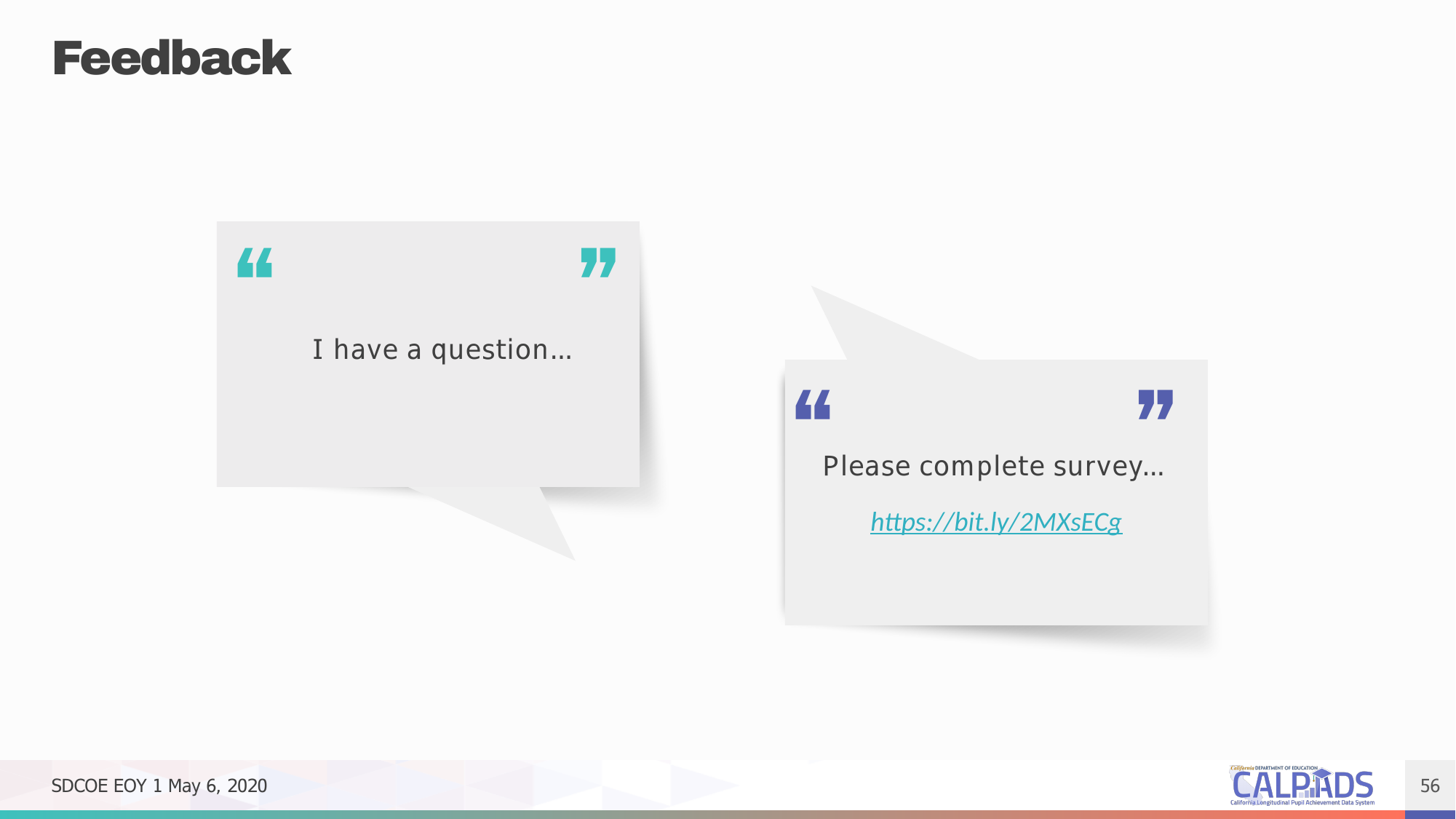

# Feedback

            I have a question…

“
”

Please complete survey…
https://bit.ly/2MXsECg

“
”

SDCOE EOY 1 May 6, 2020
56